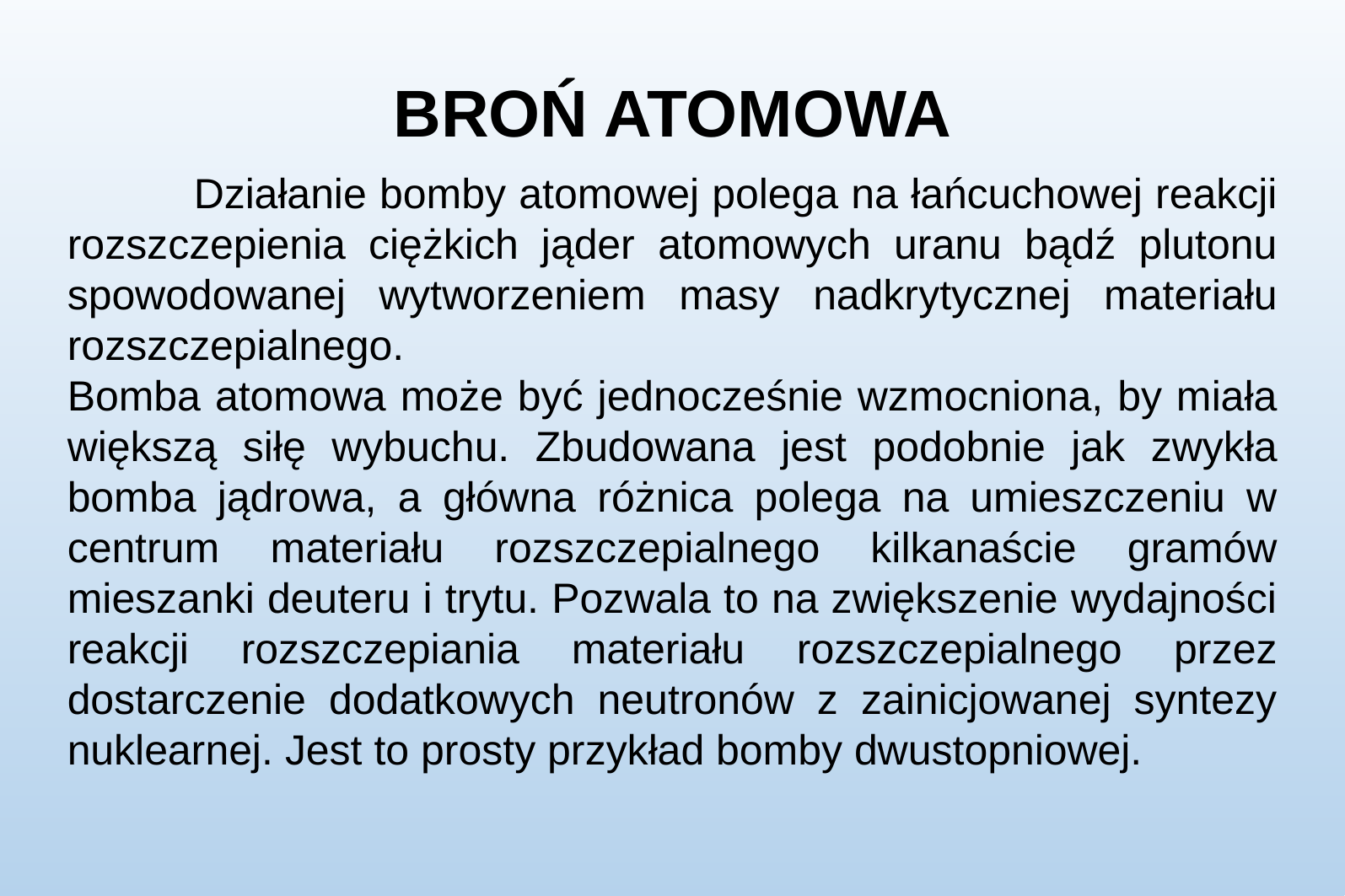

# BROŃ ATOMOWA
	Działanie bomby atomowej polega na łańcuchowej reakcji rozszczepienia ciężkich jąder atomowych uranu bądź plutonu spowodowanej wytworzeniem masy nadkrytycznej materiału rozszczepialnego.
Bomba atomowa może być jednocześnie wzmocniona, by miała większą siłę wybuchu. Zbudowana jest podobnie jak zwykła bomba jądrowa, a główna różnica polega na umieszczeniu w centrum materiału rozszczepialnego kilkanaście gramów mieszanki deuteru i trytu. Pozwala to na zwiększenie wydajności reakcji rozszczepiania materiału rozszczepialnego przez dostarczenie dodatkowych neutronów z zainicjowanej syntezy nuklearnej. Jest to prosty przykład bomby dwustopniowej.